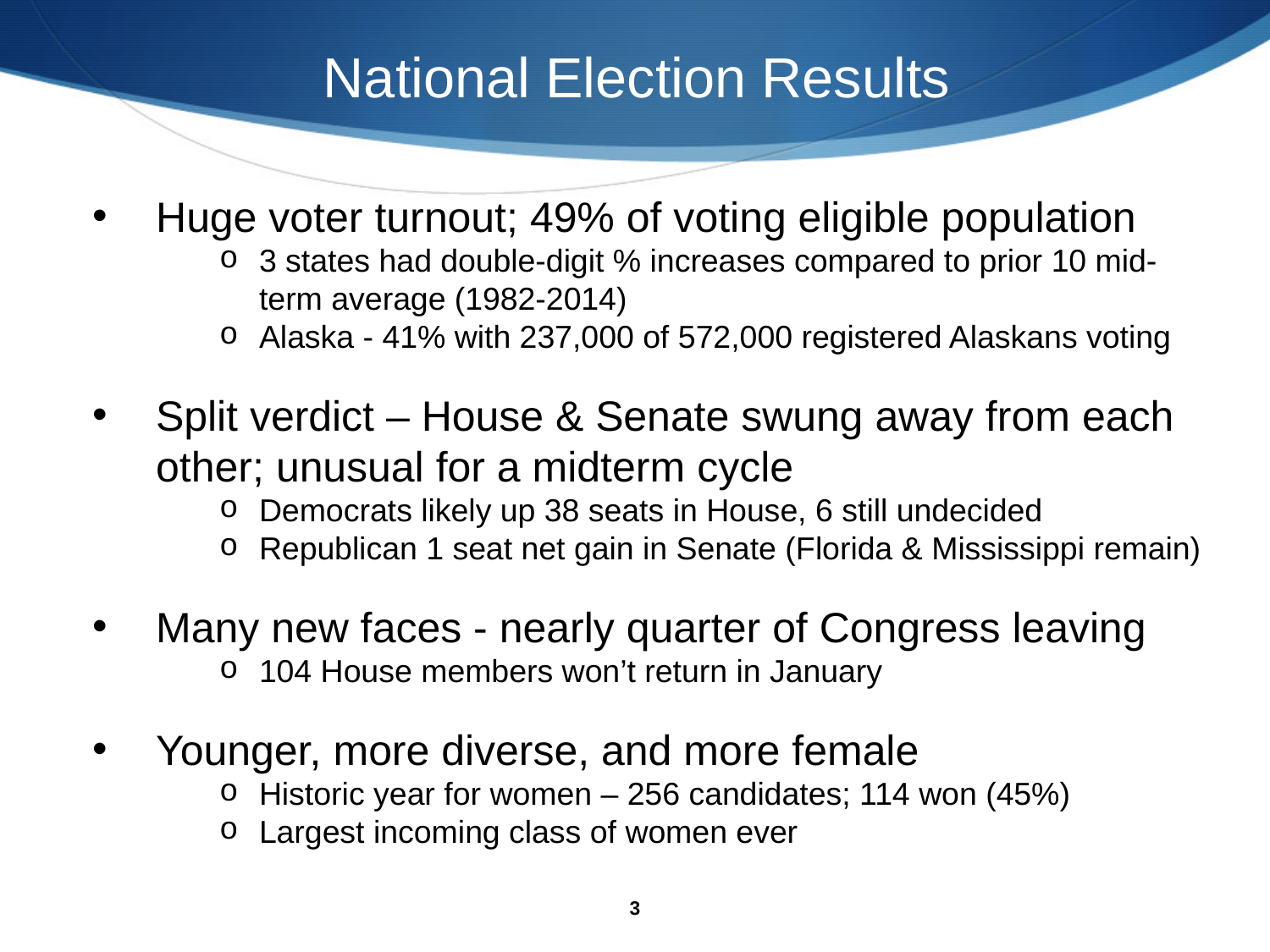

National Election Results
Huge voter turnout; 49% of voting eligible population
3 states had double-digit % increases compared to prior 10 mid-term average (1982-2014)
Alaska - 41% with 237,000 of 572,000 registered Alaskans voting

Split verdict – House & Senate swung away from each other; unusual for a midterm cycle
Democrats likely up 38 seats in House, 6 still undecided
Republican 1 seat net gain in Senate (Florida & Mississippi remain)

Many new faces - nearly quarter of Congress leaving
104 House members won’t return in January

Younger, more diverse, and more female
Historic year for women – 256 candidates; 114 won (45%)
Largest incoming class of women ever

3